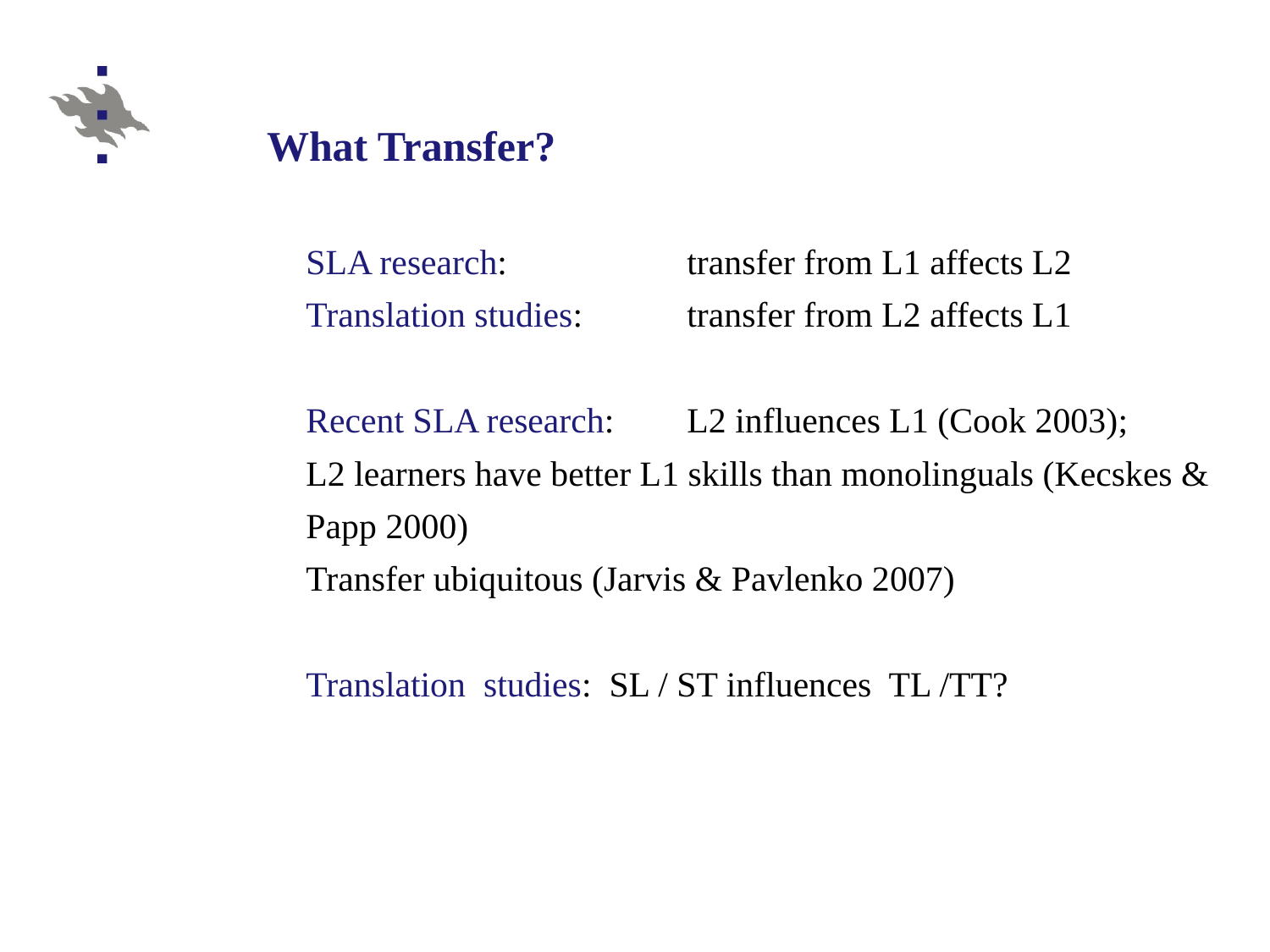

What Transfer?
	SLA research: 		transfer from L1 affects L2
	Translation studies: 	transfer from L2 affects L1

	Recent SLA research: 	L2 influences L1 (Cook 2003);
	L2 learners have better L1 skills than monolinguals (Kecskes & Papp 2000)
	Transfer ubiquitous (Jarvis & Pavlenko 2007)

	Translation  studies:  SL / ST influences  TL /TT?